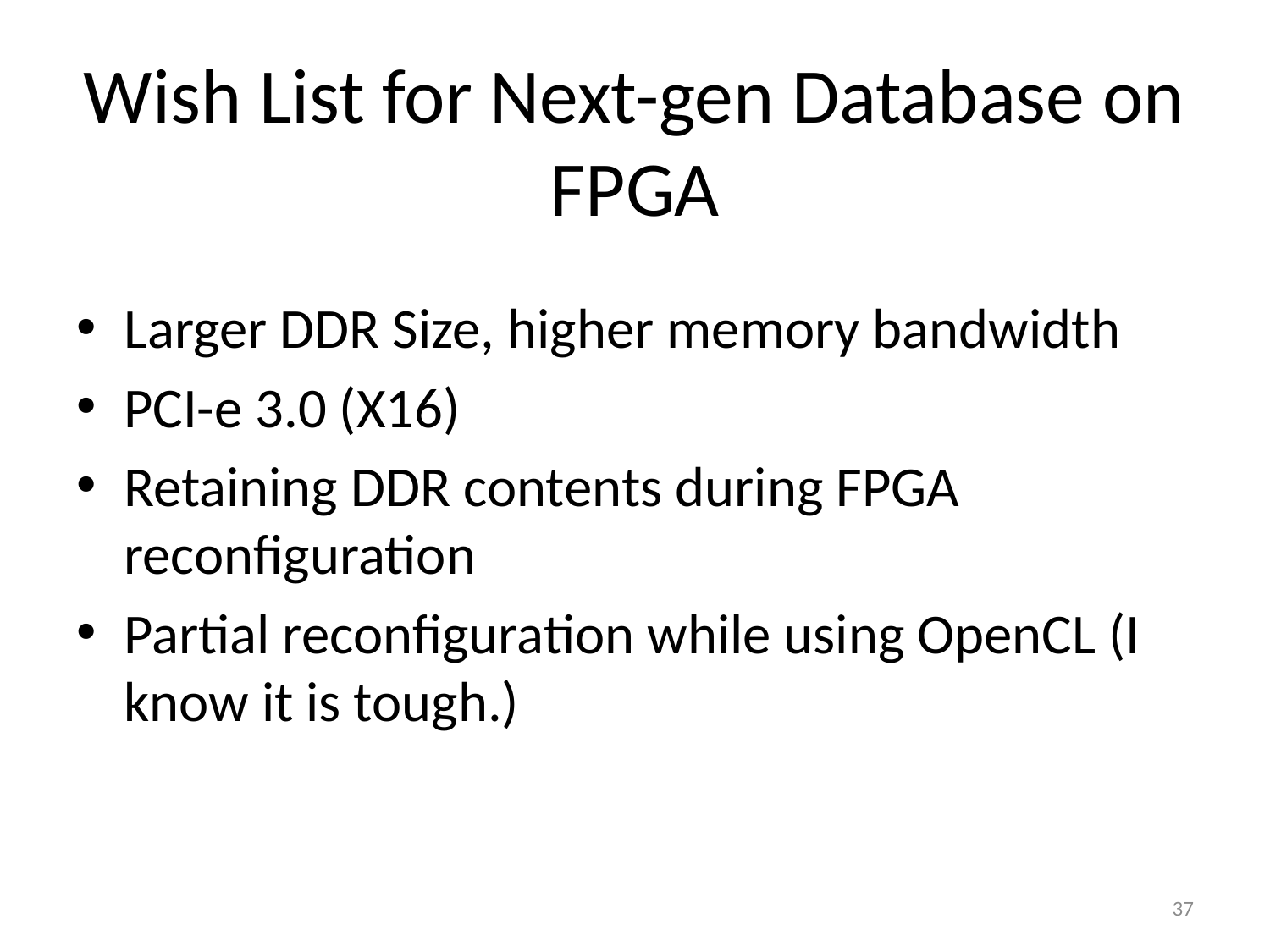

# Wish List for Next-gen Database on FPGA
Larger DDR Size, higher memory bandwidth
PCI-e 3.0 (X16)
Retaining DDR contents during FPGA reconfiguration
Partial reconfiguration while using OpenCL (I know it is tough.)
37